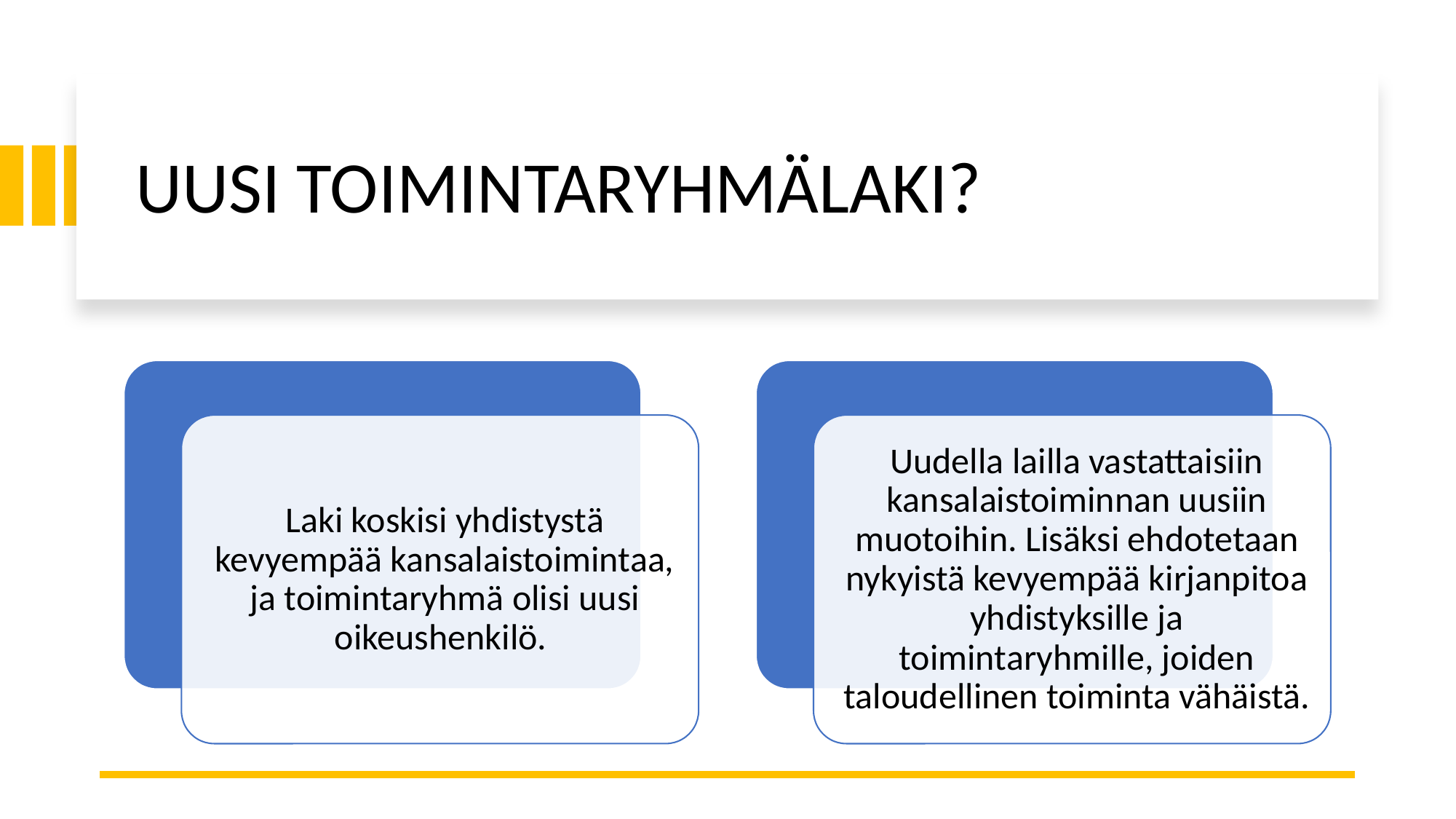

# UUSI TOIMINTARYHMÄLAKI?

Laki koskisi yhdistystä kevyempää kansalaistoimintaa, ja toimintaryhmä olisi uusi oikeushenkilö.
Uudella lailla vastattaisiin kansalaistoiminnan uusiin muotoihin. Lisäksi ehdotetaan nykyistä kevyempää kirjanpitoa yhdistyksille ja toimintaryhmille, joiden taloudellinen toiminta vähäistä.